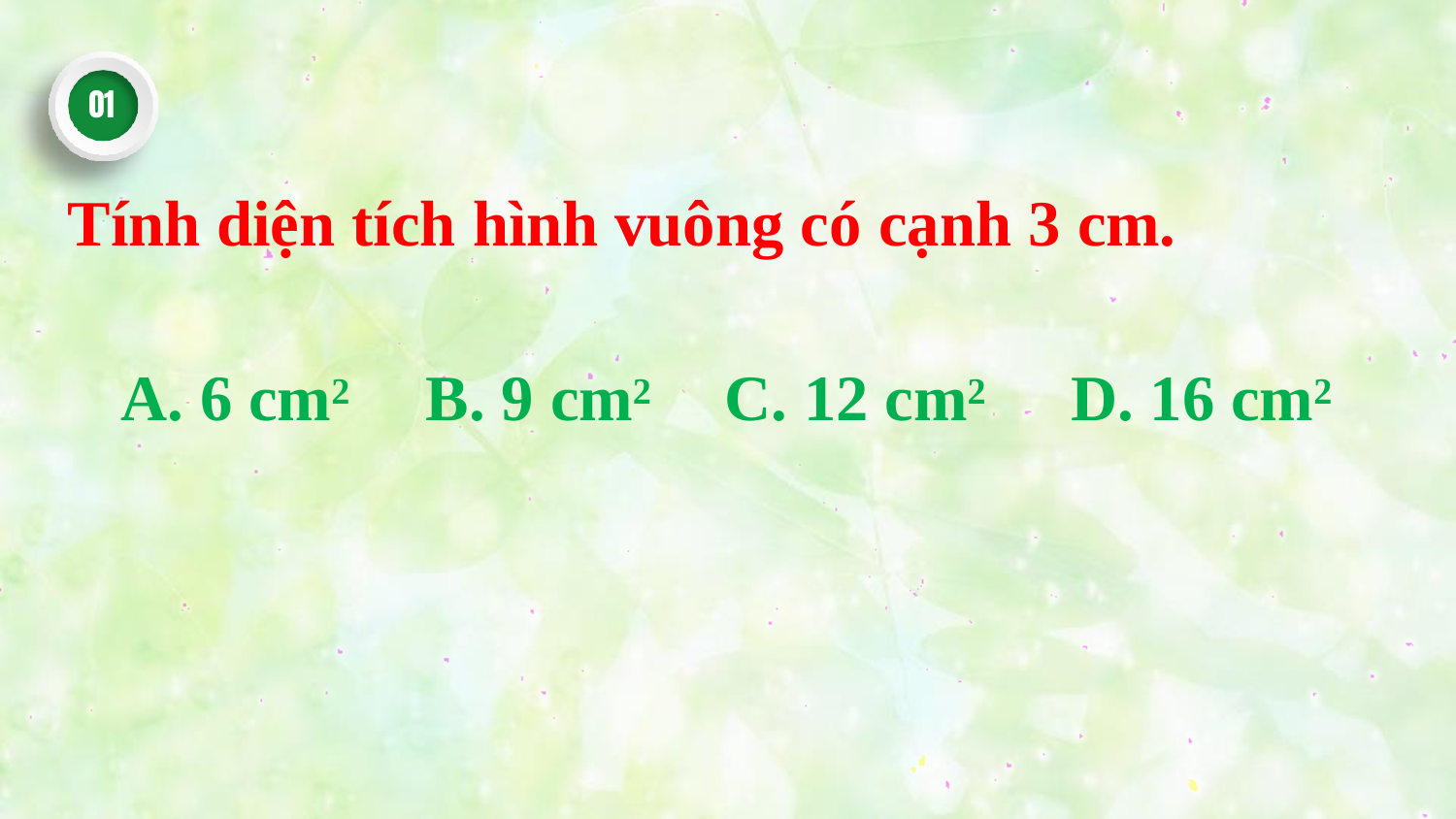

01
Tính diện tích hình vuông có cạnh 3 cm.
A. 6 cm2	B. 9 cm2	C. 12 cm2	D. 16 cm2